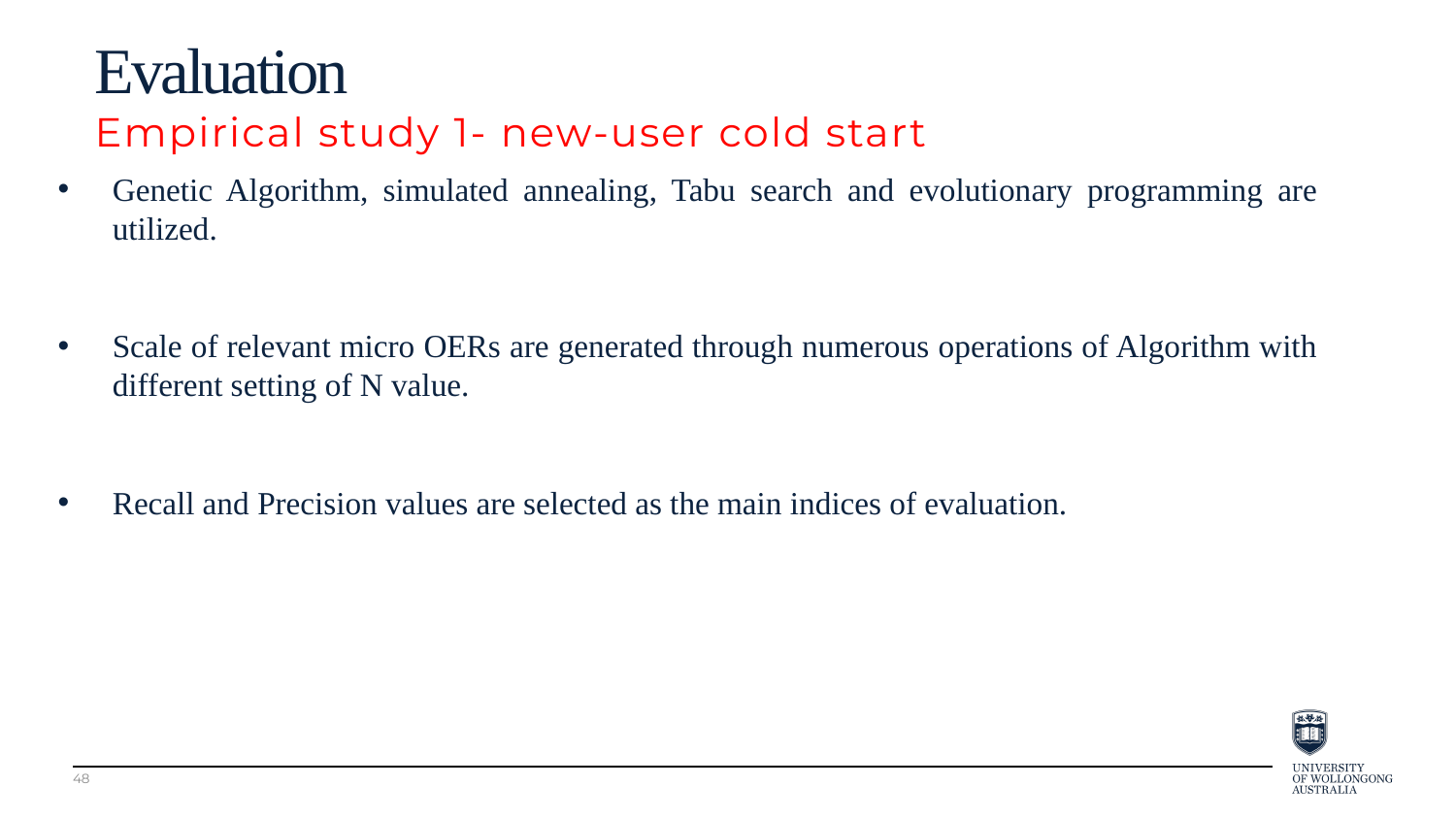

Evaluation
Empirical study 1- new-user cold start
Genetic Algorithm, simulated annealing, Tabu search and evolutionary programming are utilized.

Scale of relevant micro OERs are generated through numerous operations of Algorithm with different setting of N value.

Recall and Precision values are selected as the main indices of evaluation.

48